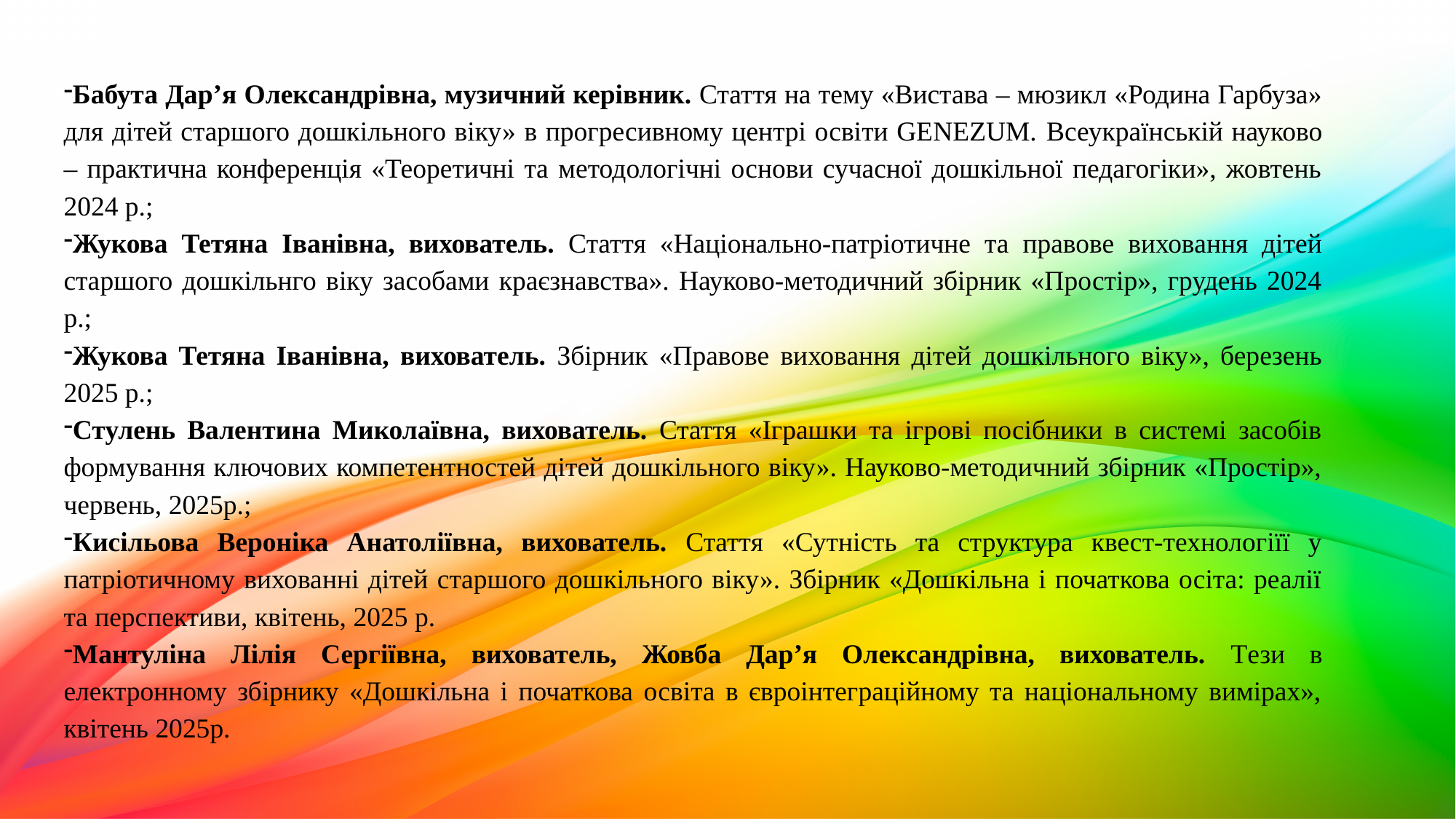

Бабута Дар’я Олександрівна, музичний керівник. Стаття на тему «Вистава – мюзикл «Родина Гарбуза» для дітей старшого дошкільного віку» в прогресивному центрі освіти GENEZUM. Всеукраїнській науково – практична конференція «Теоретичні та методологічні основи сучасної дошкільної педагогіки», жовтень 2024 р.;
Жукова Тетяна Іванівна, вихователь. Стаття «Національно-патріотичне та правове виховання дітей старшого дошкільнго віку засобами краєзнавства». Науково-методичний збірник «Простір», грудень 2024 р.;
Жукова Тетяна Іванівна, вихователь. Збірник «Правове виховання дітей дошкільного віку», березень 2025 р.;
Стулень Валентина Миколаївна, вихователь. Стаття «Іграшки та ігрові посібники в системі засобів формування ключових компетентностей дітей дошкільного віку». Науково-методичний збірник «Простір», червень, 2025р.;
Кисільова Вероніка Анатоліївна, вихователь. Стаття «Сутність та структура квест-технологіїї у патріотичному вихованні дітей старшого дошкільного віку». Збірник «Дошкільна і початкова осіта: реалії та перспективи, квітень, 2025 р.
Мантуліна Лілія Сергіївна, вихователь, Жовба Дар’я Олександрівна, вихователь. Тези в електронному збірнику «Дошкільна і початкова освіта в євроінтеграційному та національному вимірах», квітень 2025р.